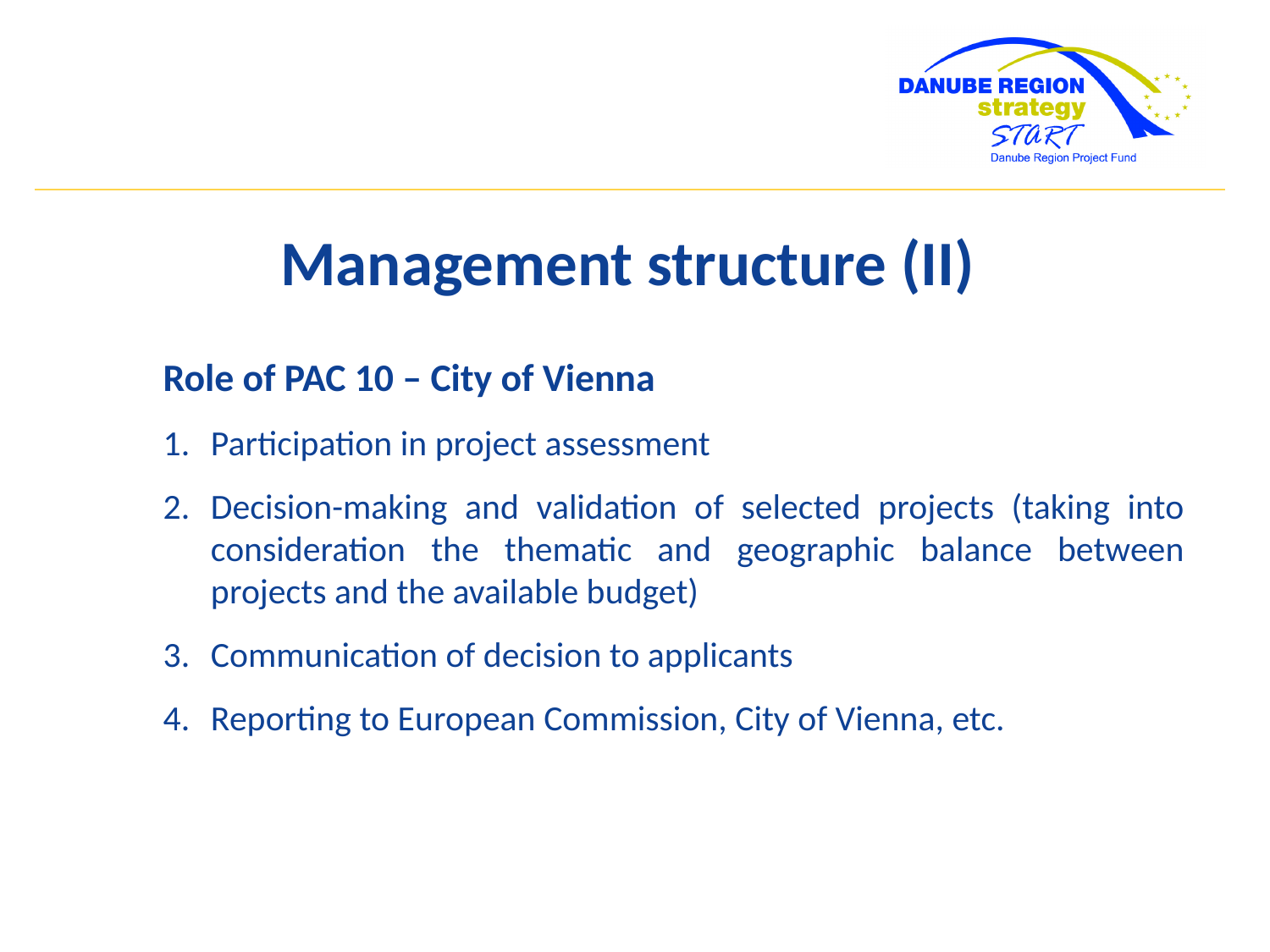

Management structure (II)
Role of PAC 10 – City of Vienna
Participation in project assessment
Decision-making and validation of selected projects (taking into consideration the thematic and geographic balance between projects and the available budget)
Communication of decision to applicants
Reporting to European Commission, City of Vienna, etc.